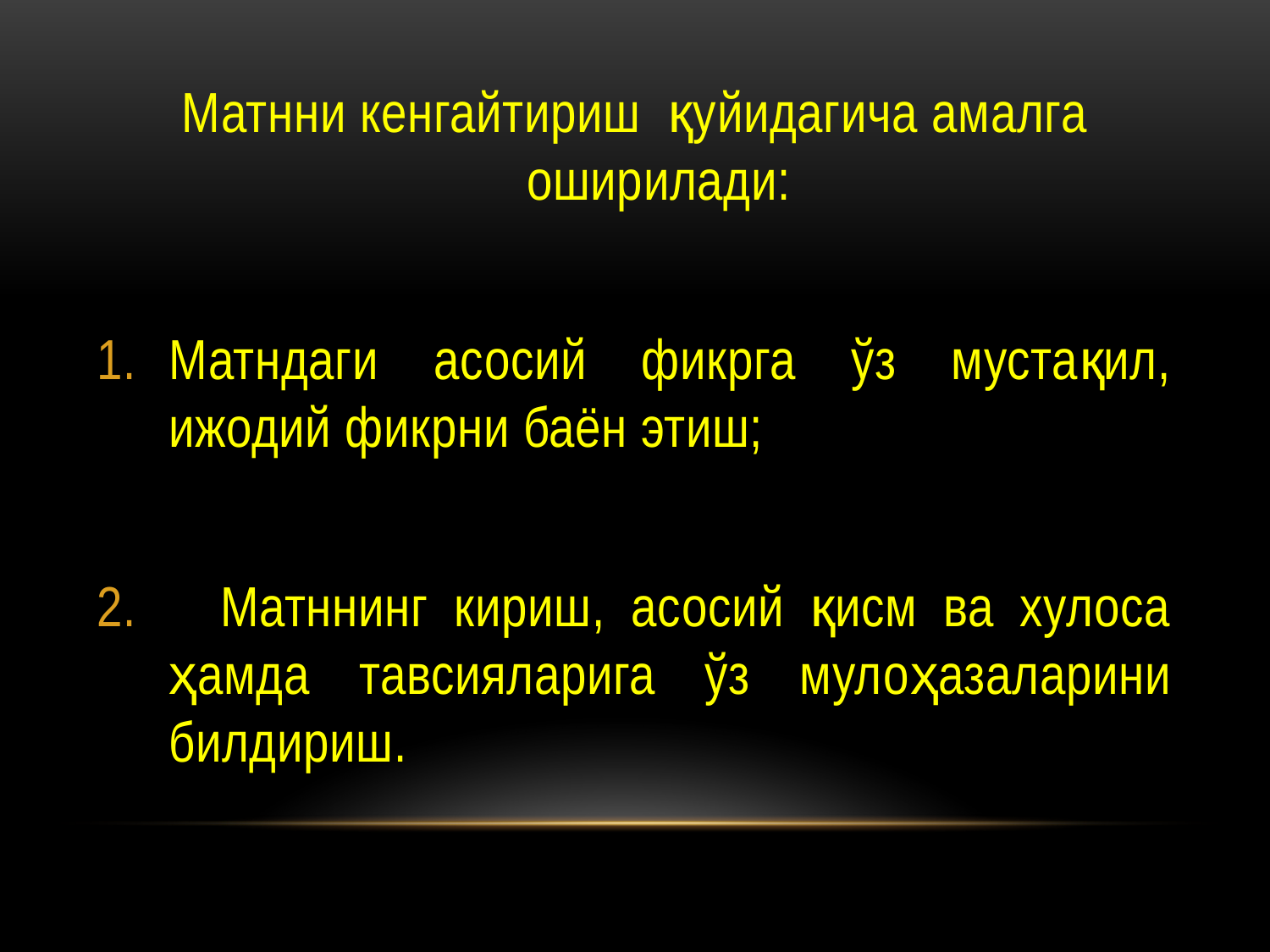

Матнни кенгайтириш  қуйидагича амалга оширилади:

Матндаги асосий фикрга ўз мустақил, ижодий фикрни баён этиш;

  Матннинг кириш, асосий қисм ва хулоса ҳамда тавсияларига ўз мулоҳазаларини билдириш.